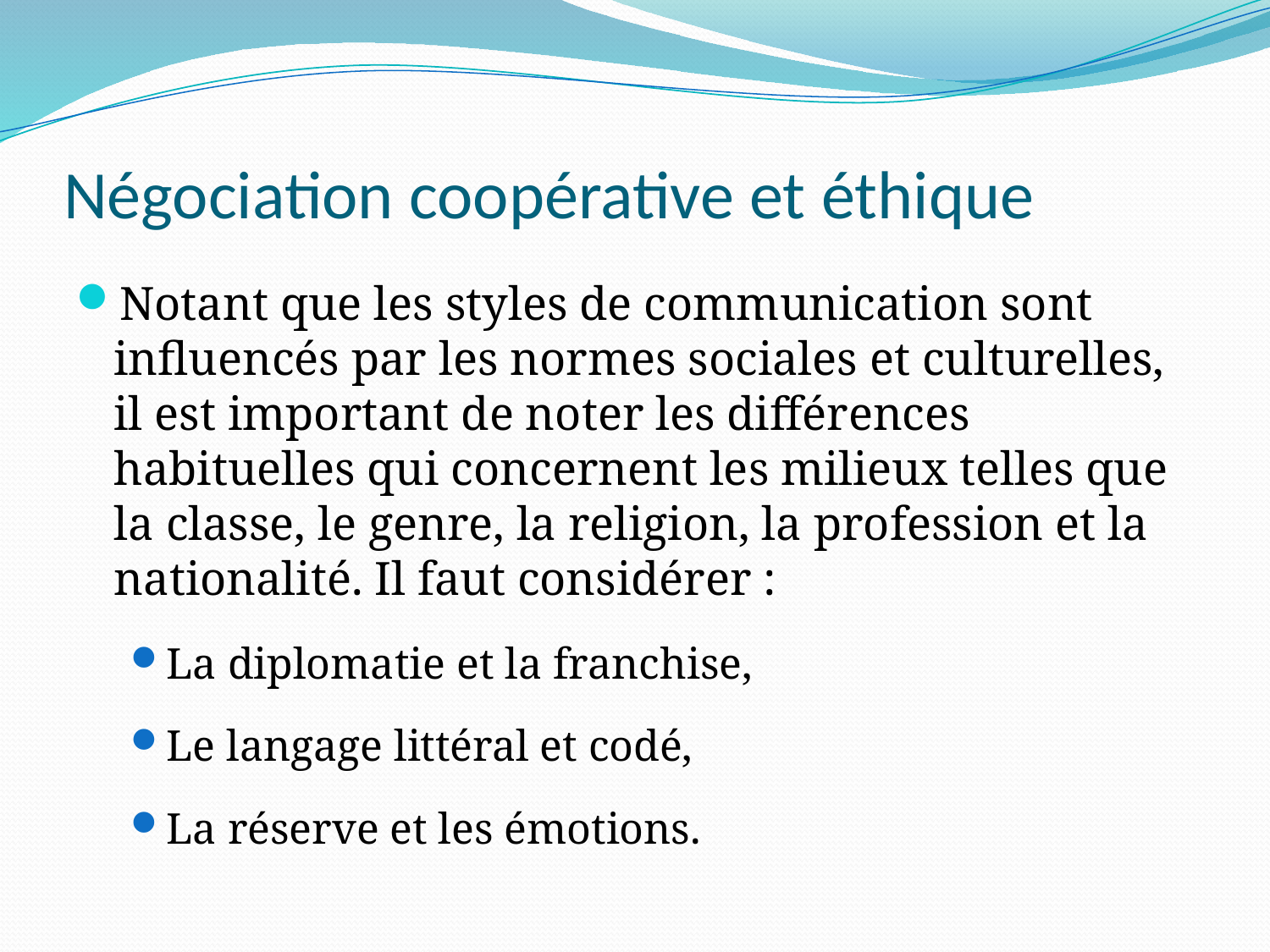

# Négociation coopérative et éthique
Notant que les styles de communication sont influencés par les normes sociales et culturelles, il est important de noter les différences habituelles qui concernent les milieux telles que la classe, le genre, la religion, la profession et la nationalité. Il faut considérer :
La diplomatie et la franchise,
Le langage littéral et codé,
La réserve et les émotions.